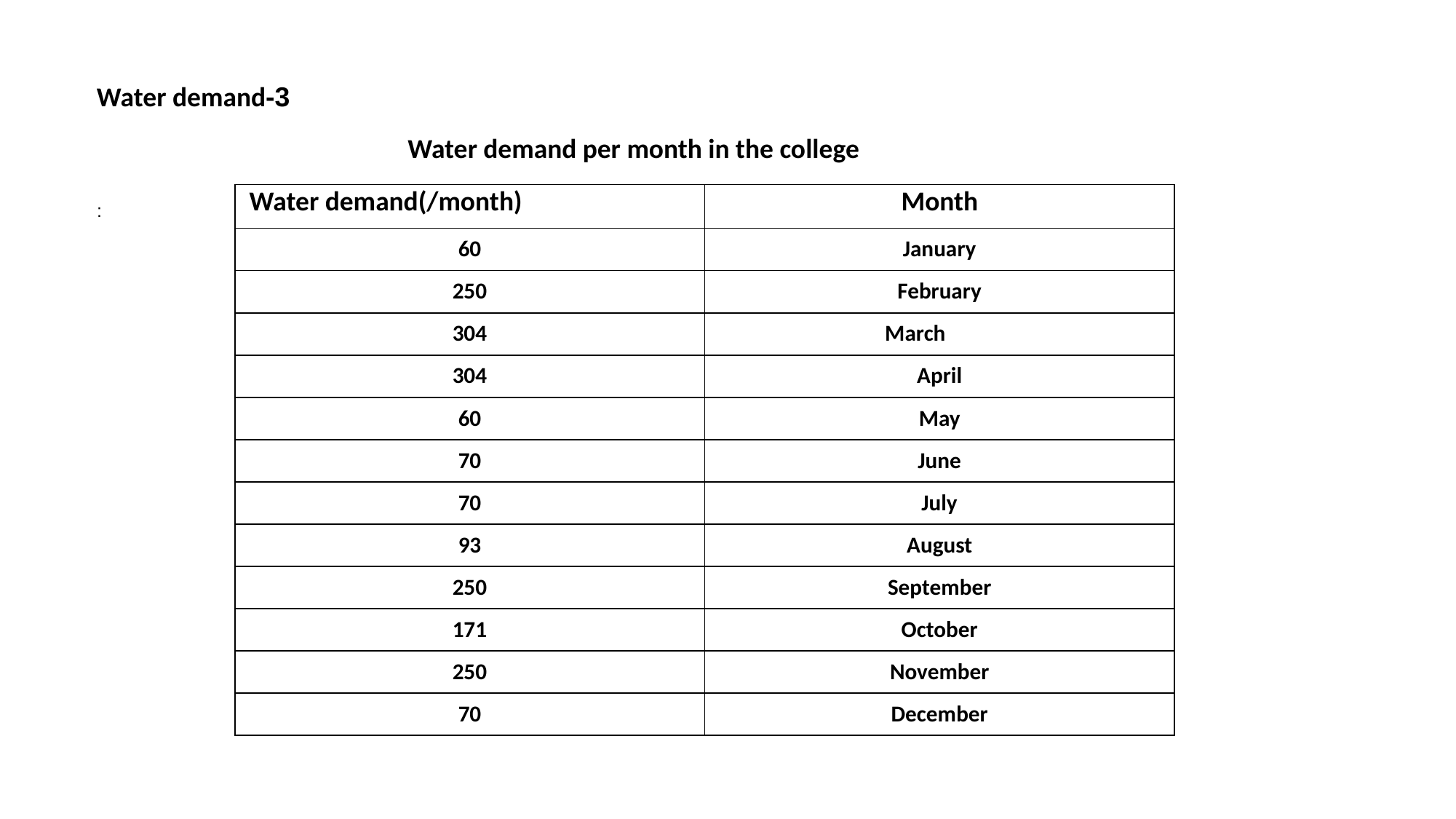

3-Water demand

:
Water demand per month in the college
| Water demand(/month) | Month |
| --- | --- |
| 60 | January |
| 250 | February |
| 304 | March |
| 304 | April |
| 60 | May |
| 70 | June |
| 70 | July |
| 93 | August |
| 250 | September |
| 171 | October |
| 250 | November |
| 70 | December |